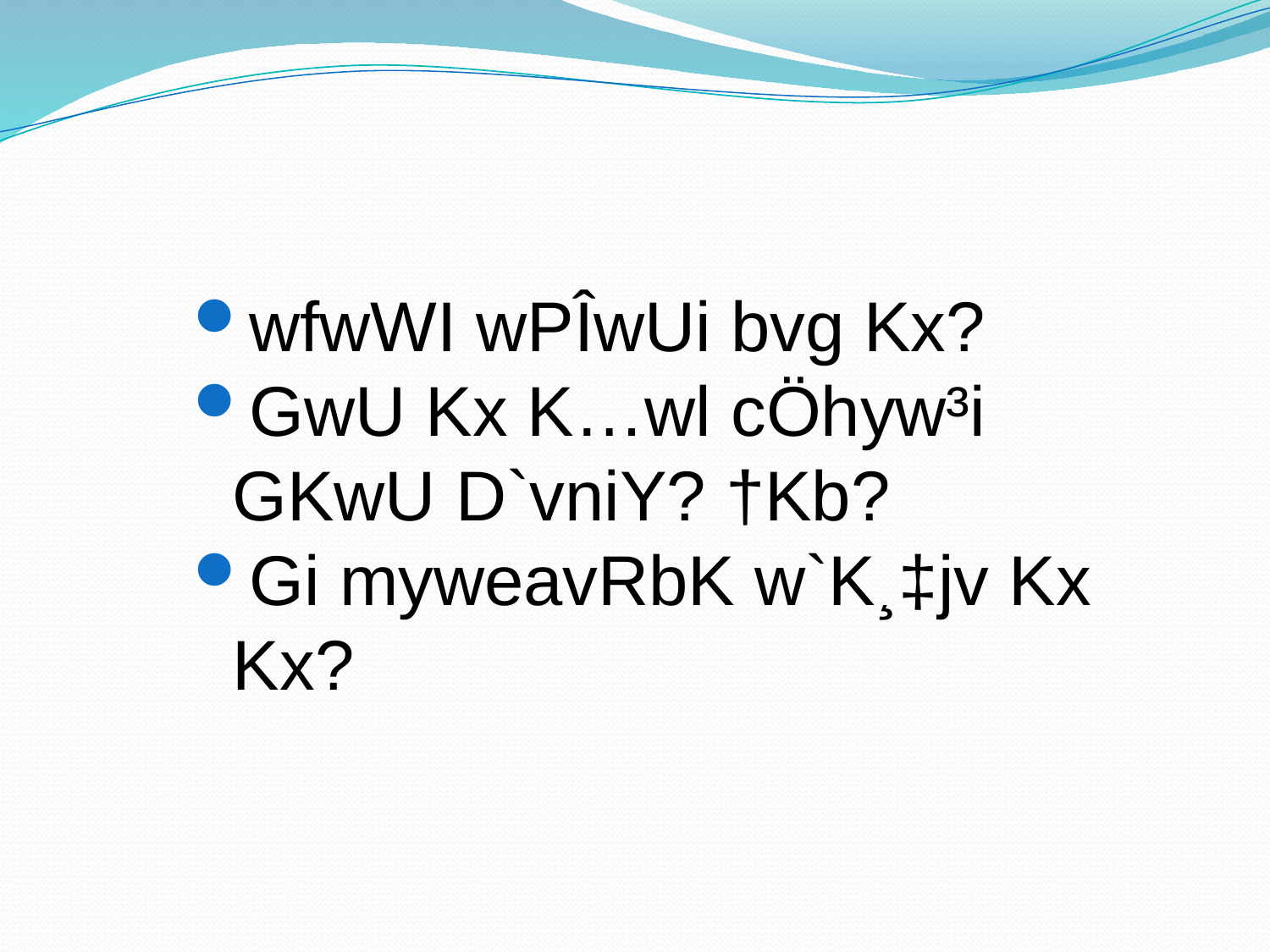

#
wfwWI wPÎwUi bvg Kx?
GwU Kx K…wl cÖhyw³i GKwU D`vniY? †Kb?
Gi myweavRbK w`K¸‡jv Kx Kx?